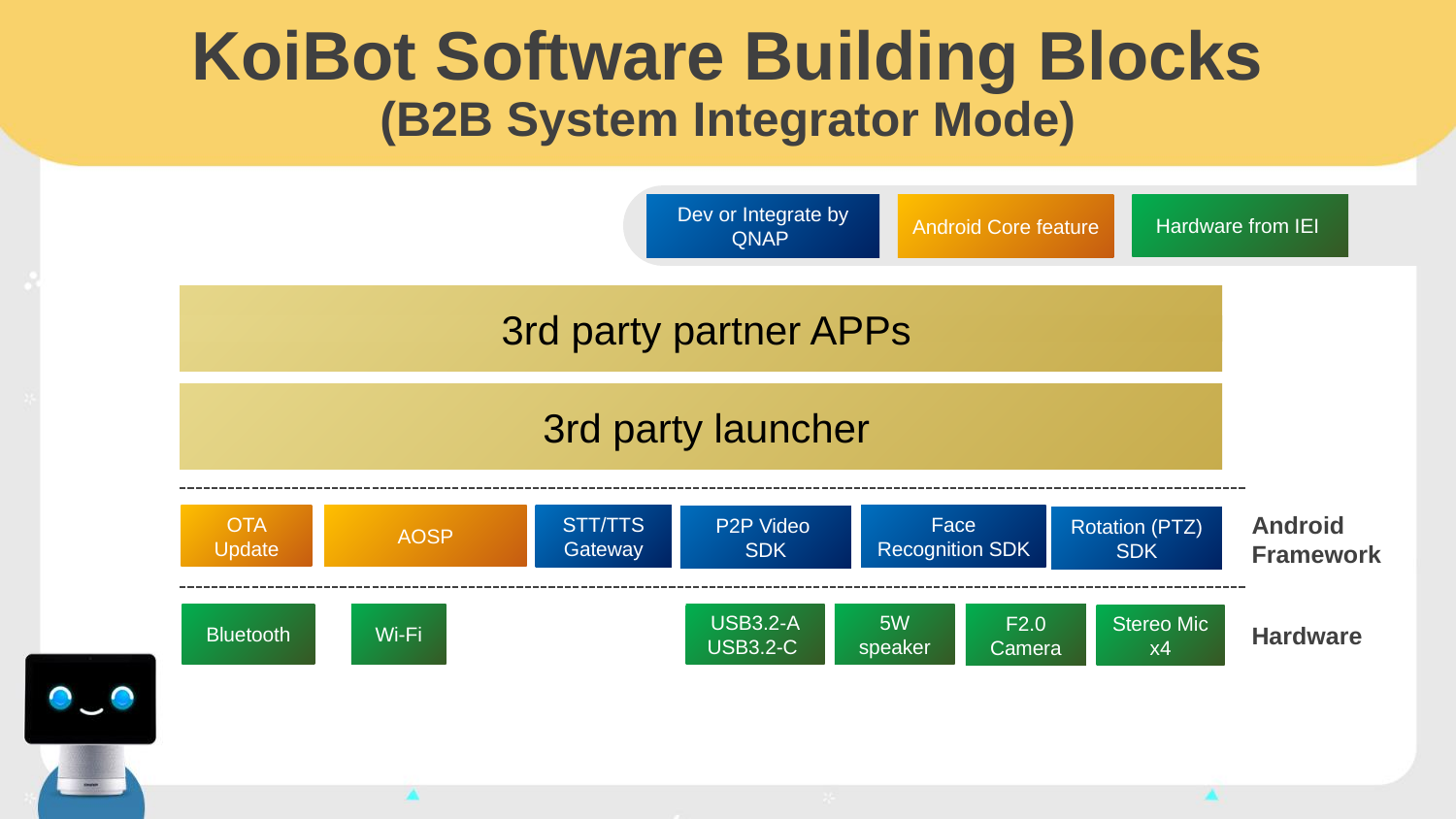

# KoiBot Software Building Blocks (B2B System Integrator Mode)

Dev or Integrate by QNAP
Hardware from IEI
Android Core feature

 3rd party partner APPs

 3rd party launcher
Android Framework
AOSP
OTA Update
STT/TTS
Gateway
Face Recognition SDK
P2P Video
SDK
Rotation (PTZ) SDK
5W speaker
Wi-Fi
Bluetooth
USB3.2-A
USB3.2-C
F2.0
Camera
Stereo Mic x4
Hardware